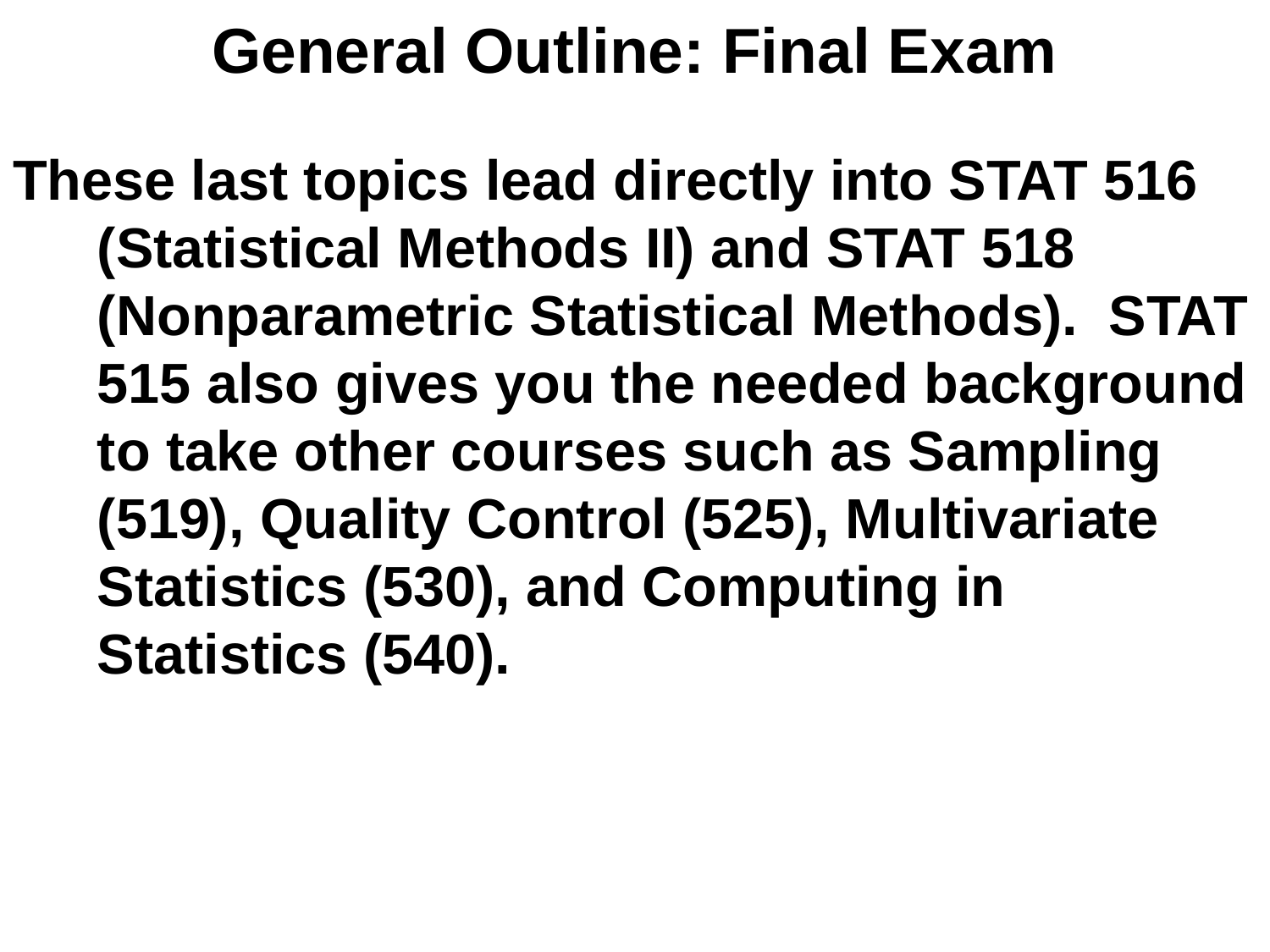

# General Outline: Final Exam
These last topics lead directly into STAT 516 (Statistical Methods II) and STAT 518 (Nonparametric Statistical Methods).  STAT 515 also gives you the needed background to take other courses such as Sampling (519), Quality Control (525), Multivariate Statistics (530), and Computing in Statistics (540).